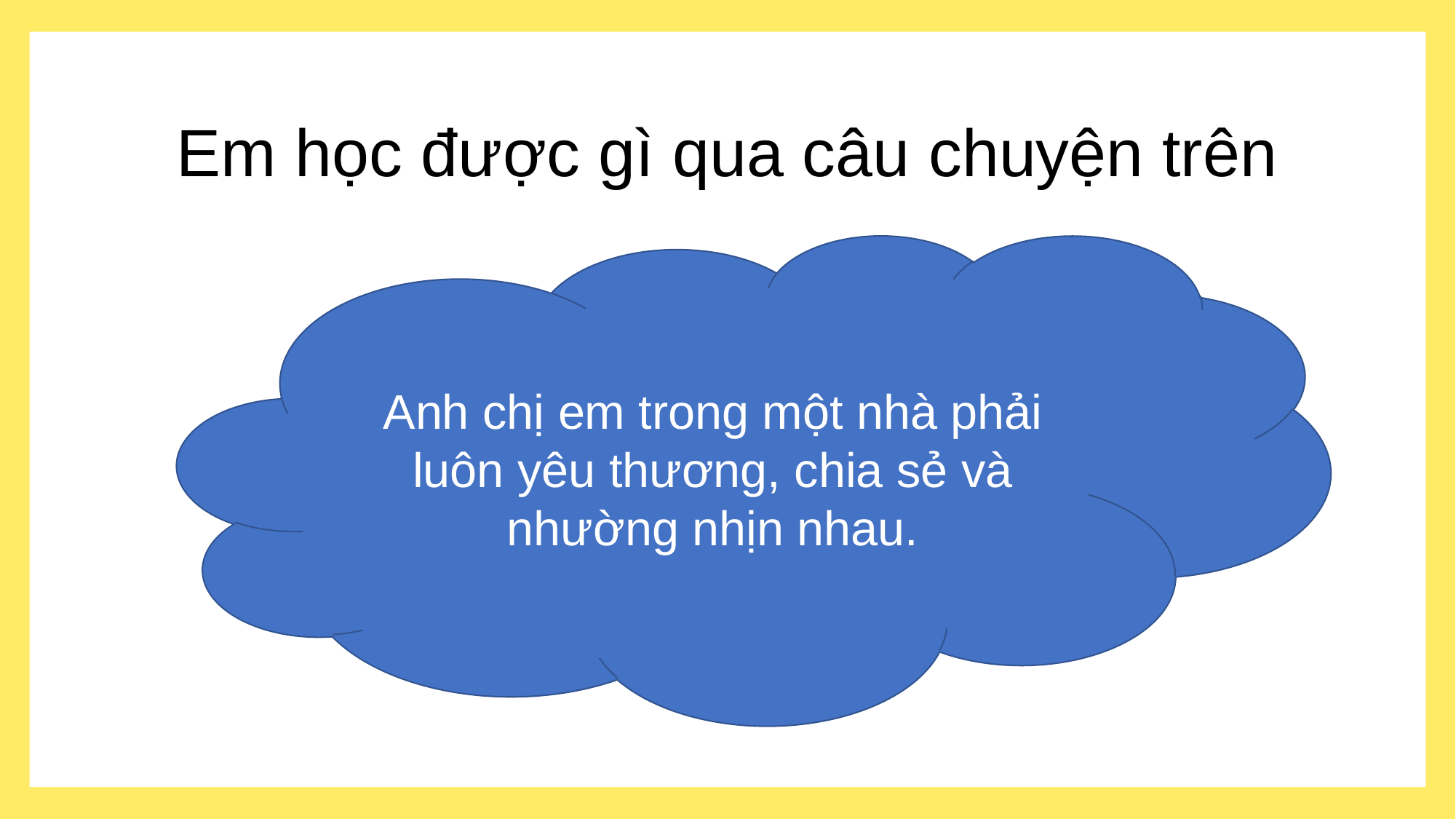

# Em học được gì qua câu chuyện trên
Anh chị em trong một nhà phải luôn yêu thương, chia sẻ và nhường nhịn nhau.